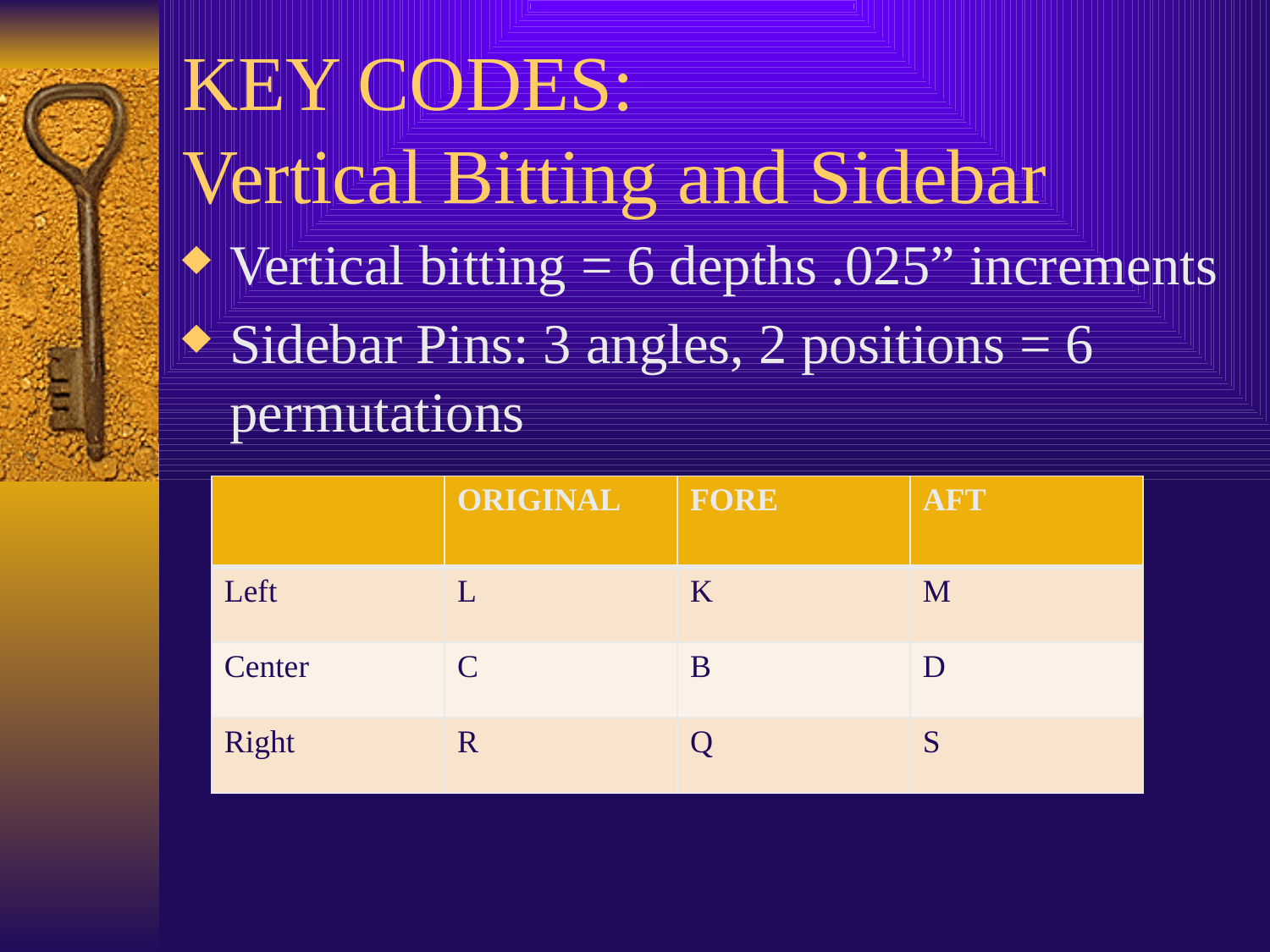

# KEY CODES: Vertical Bitting and Sidebar
Vertical bitting = 6 depths .025” increments
Sidebar Pins: 3 angles, 2 positions = 6 permutations

|  | ORIGINAL | FORE | AFT |
| --- | --- | --- | --- |
| Left | L | K | M |
| Center | C | B | D |
| Right | R | Q | S |